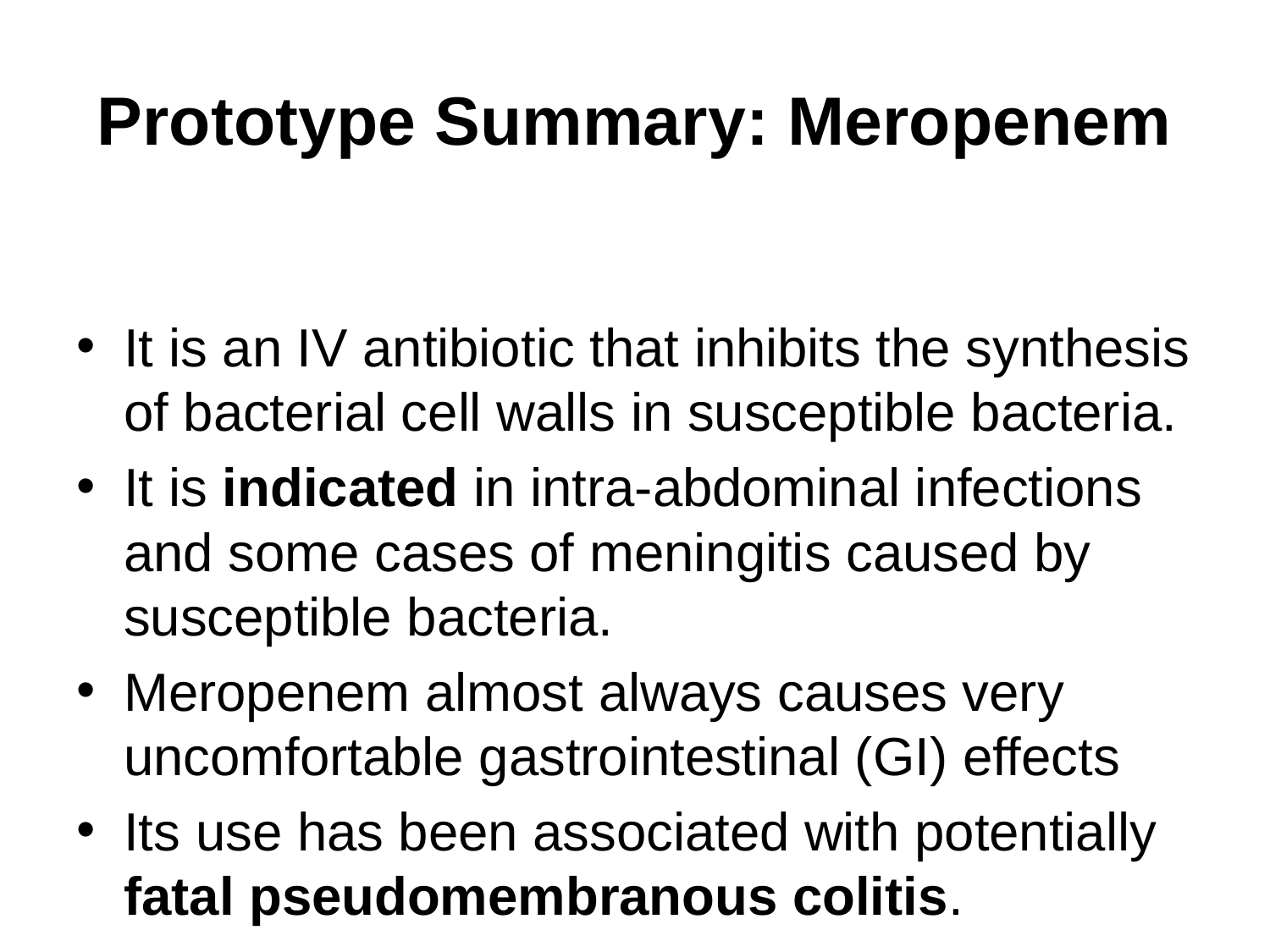

# Prototype Summary: Meropenem
It is an IV antibiotic that inhibits the synthesis of bacterial cell walls in susceptible bacteria.
It is indicated in intra-abdominal infections and some cases of meningitis caused by susceptible bacteria.
Meropenem almost always causes very uncomfortable gastrointestinal (GI) effects
Its use has been associated with potentially fatal pseudomembranous colitis.